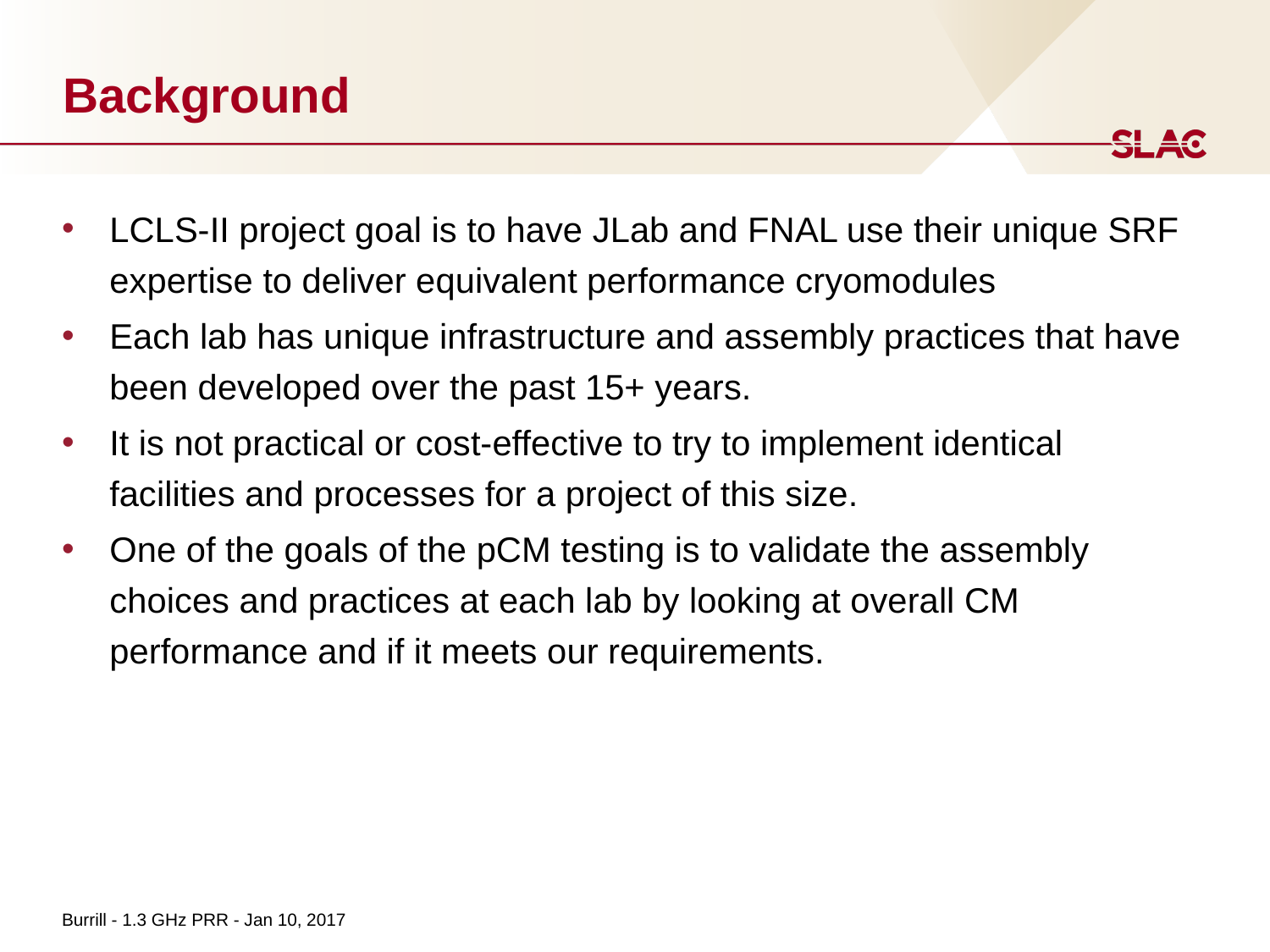

# Background
LCLS-II project goal is to have JLab and FNAL use their unique SRF expertise to deliver equivalent performance cryomodules
Each lab has unique infrastructure and assembly practices that have been developed over the past 15+ years.
It is not practical or cost-effective to try to implement identical facilities and processes for a project of this size.
One of the goals of the pCM testing is to validate the assembly choices and practices at each lab by looking at overall CM performance and if it meets our requirements.
Burrill - 1.3 GHz PRR - Jan 10, 2017